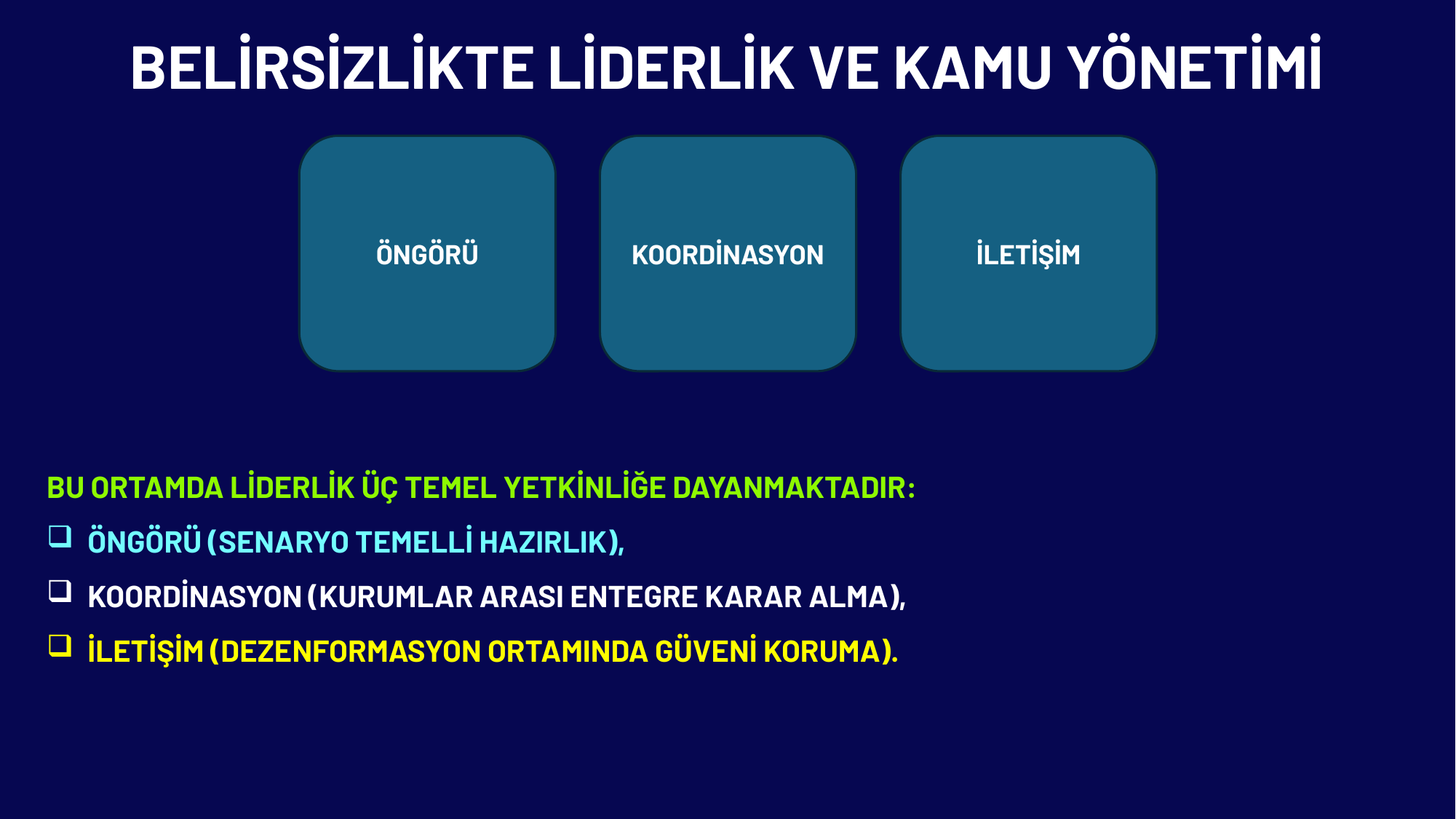

# BELİRSİZLİKTE LİDERLİK VE KAMU YÖNETİMİ
ÖNGÖRÜ
KOORDİNASYON
İLETİŞİM
BU ORTAMDA LİDERLİK ÜÇ TEMEL YETKİNLİĞE DAYANMAKTADIR:
ÖNGÖRÜ (SENARYO TEMELLİ HAZIRLIK),
KOORDİNASYON (KURUMLAR ARASI ENTEGRE KARAR ALMA),
İLETİŞİM (DEZENFORMASYON ORTAMINDA GÜVENİ KORUMA).